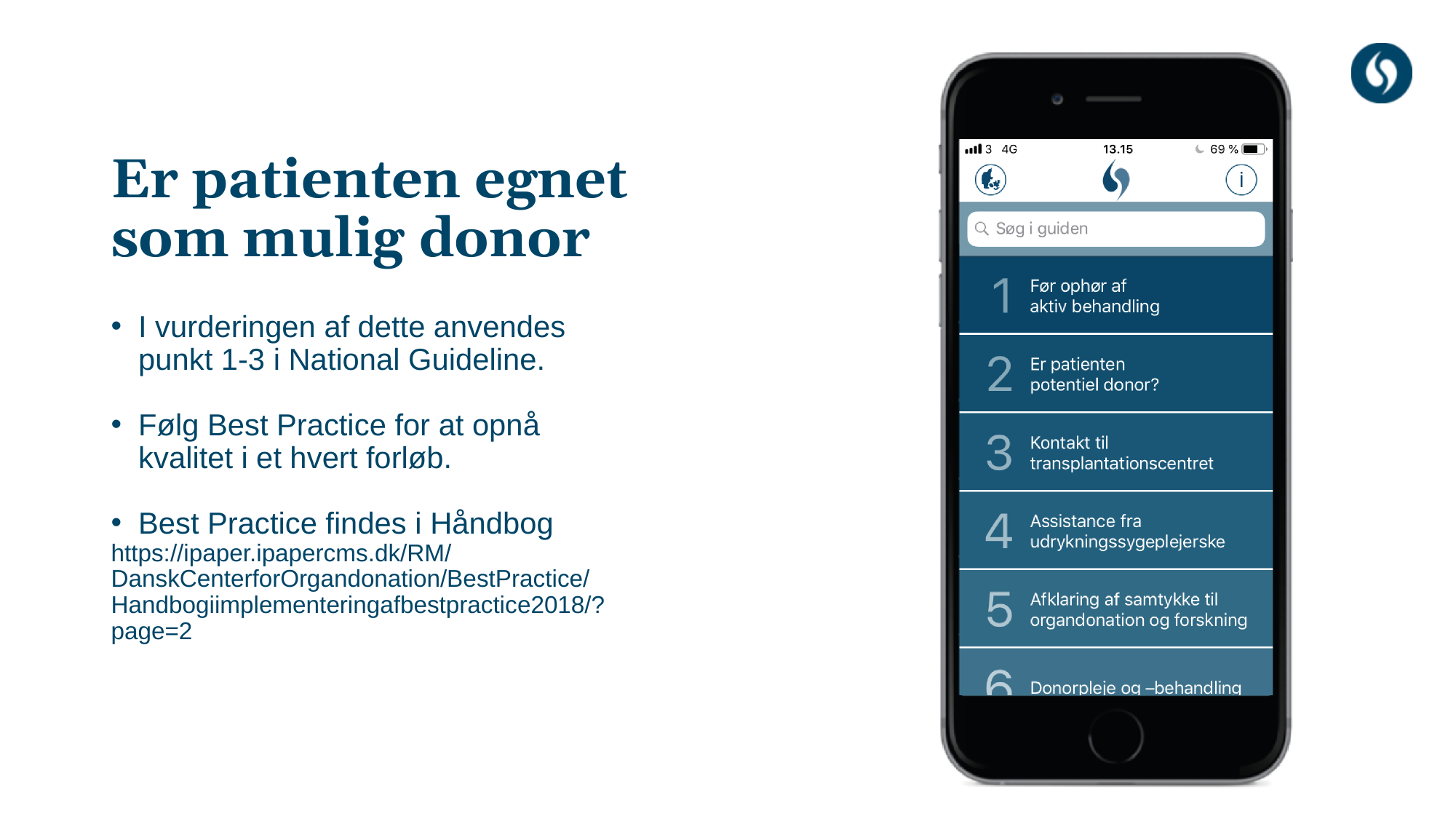

# Er patienten egnet som mulig donor
I vurderingen af dette anvendes punkt 1-3 i National Guideline.

Følg Best Practice for at opnå kvalitet i et hvert forløb.

Best Practice findes i Håndbog
https://ipaper.ipapercms.dk/RM/DanskCenterforOrgandonation/BestPractice/Handbogiimplementeringafbestpractice2018/?page=2